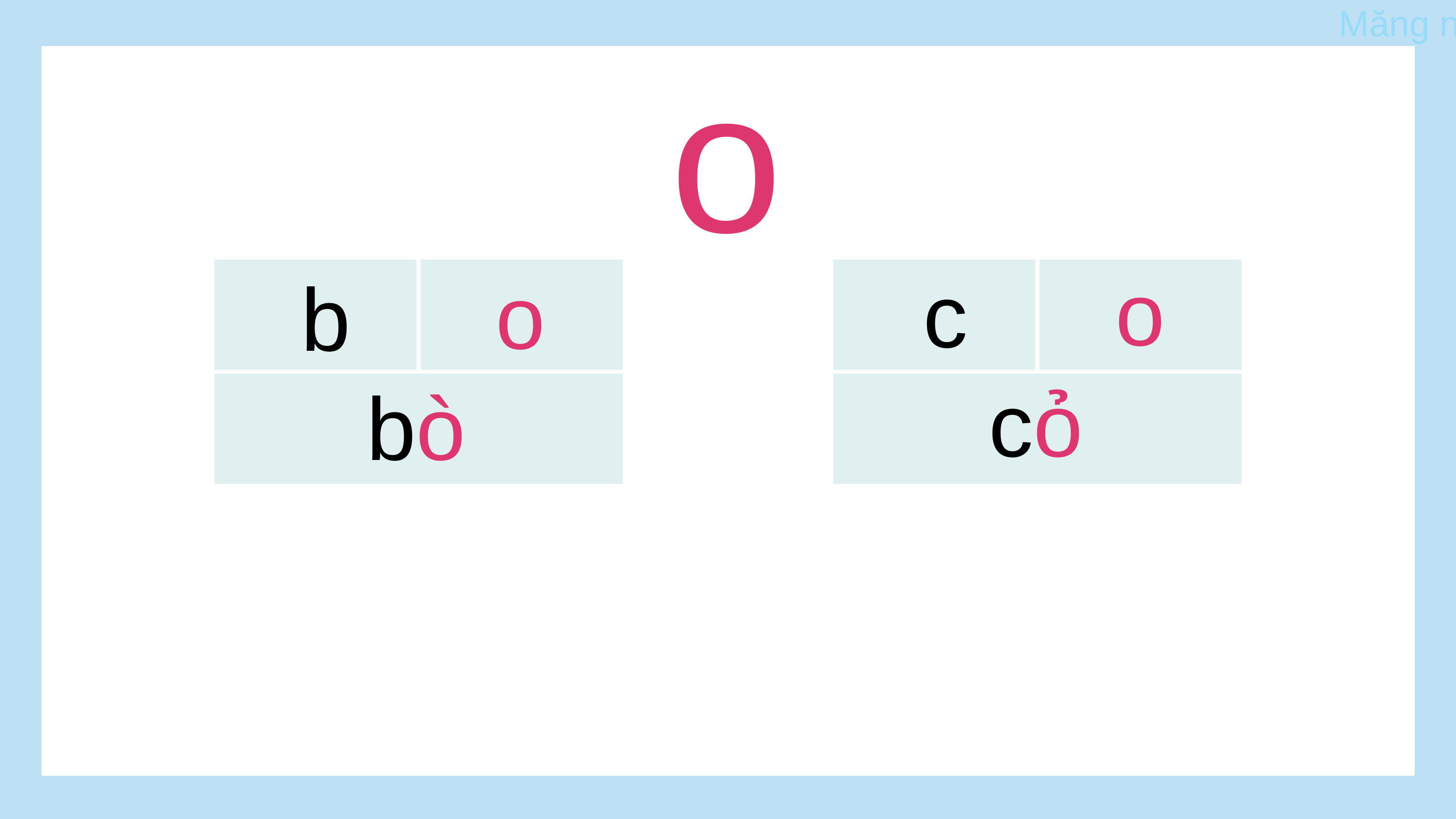

o
o
c
o
|  |  |
| --- | --- |
|  |  |
|  |  |
| --- | --- |
|  |  |
b
cỏ
bò